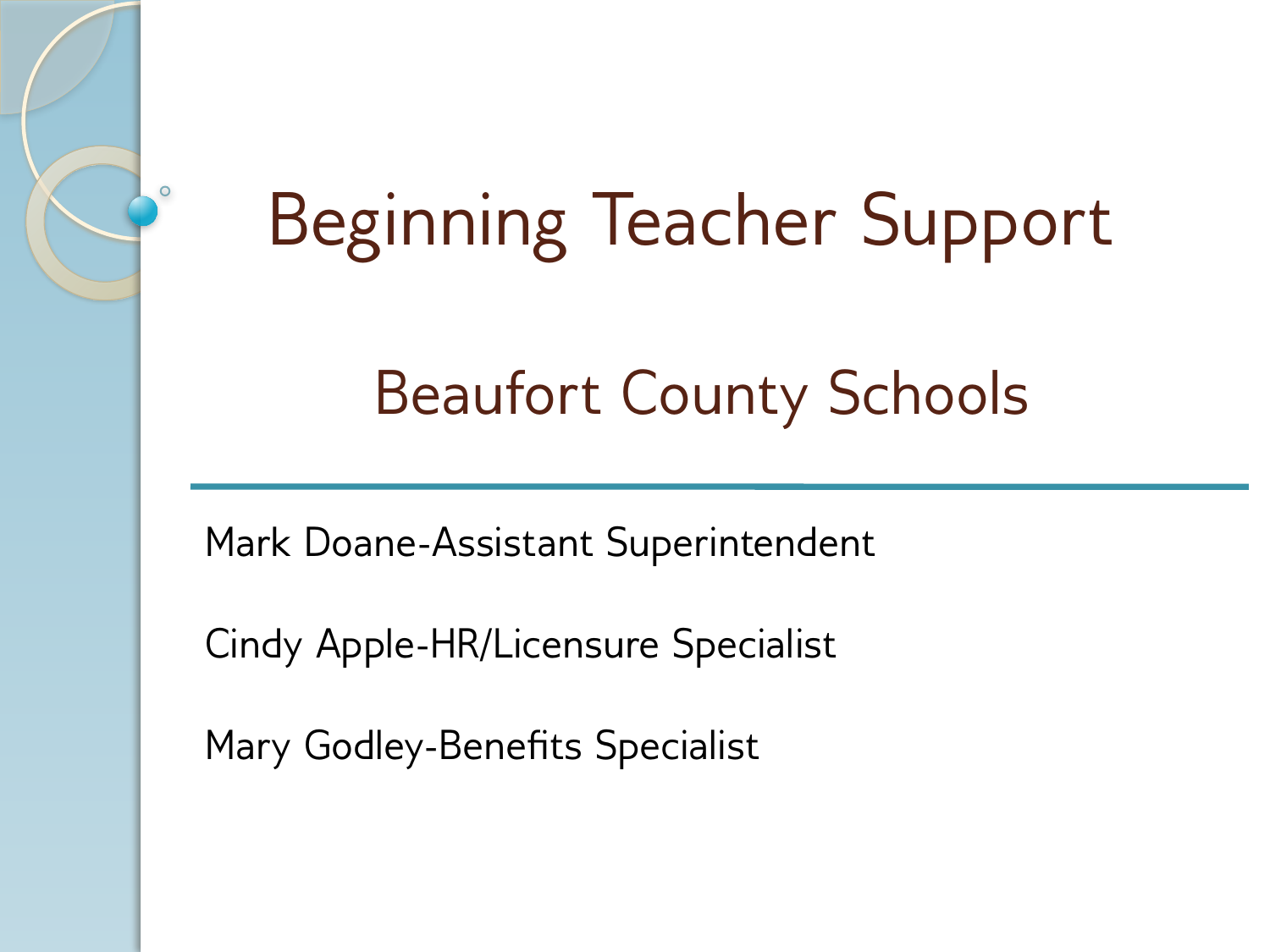

# Beginning Teacher Support Beaufort County Schools
Mark Doane-Assistant Superintendent

Cindy Apple-HR/Licensure Specialist

Mary Godley-Benefits Specialist